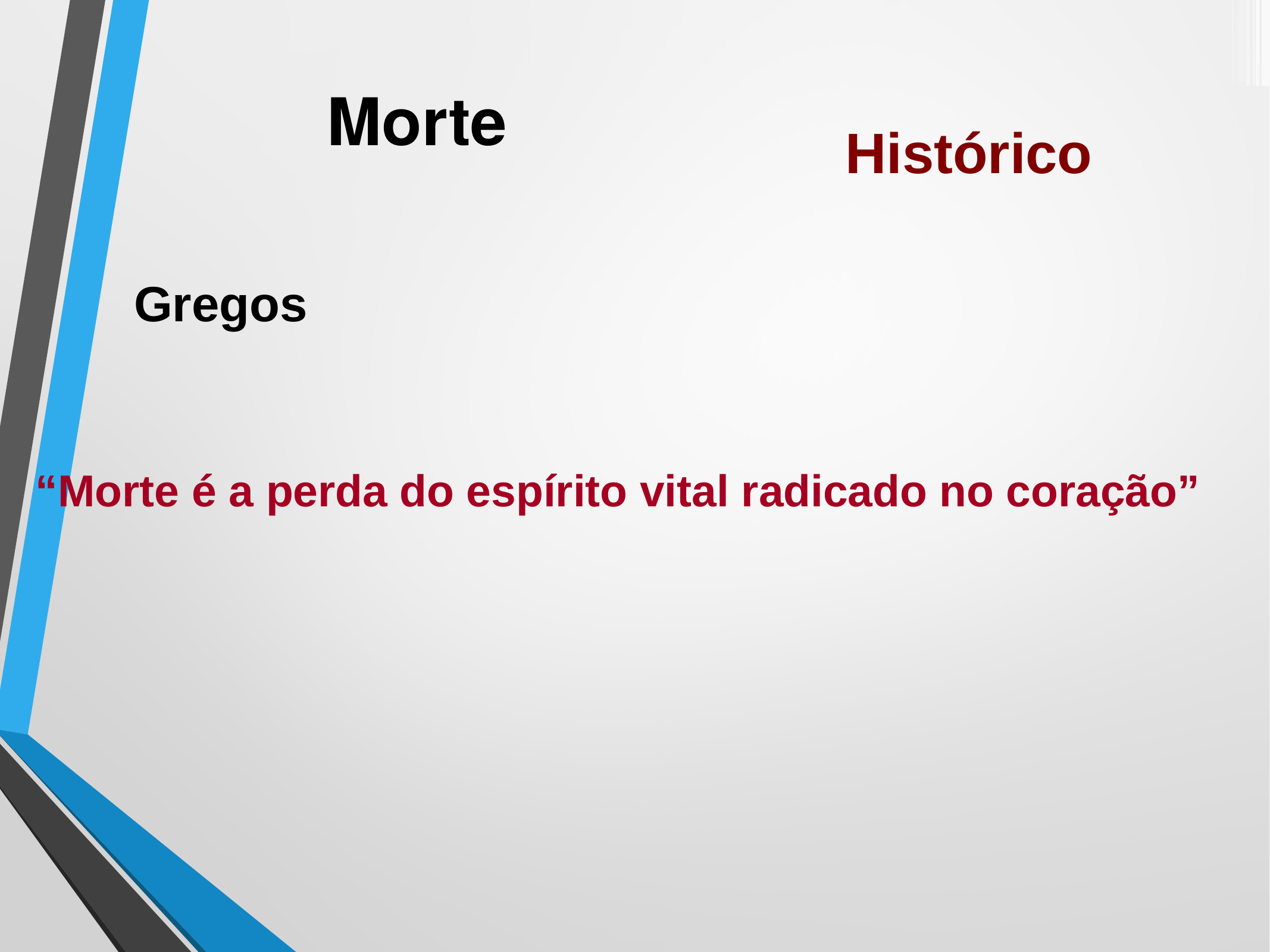

Morte
Histórico
Gregos
“Morte é a perda do espírito vital radicado no coração”